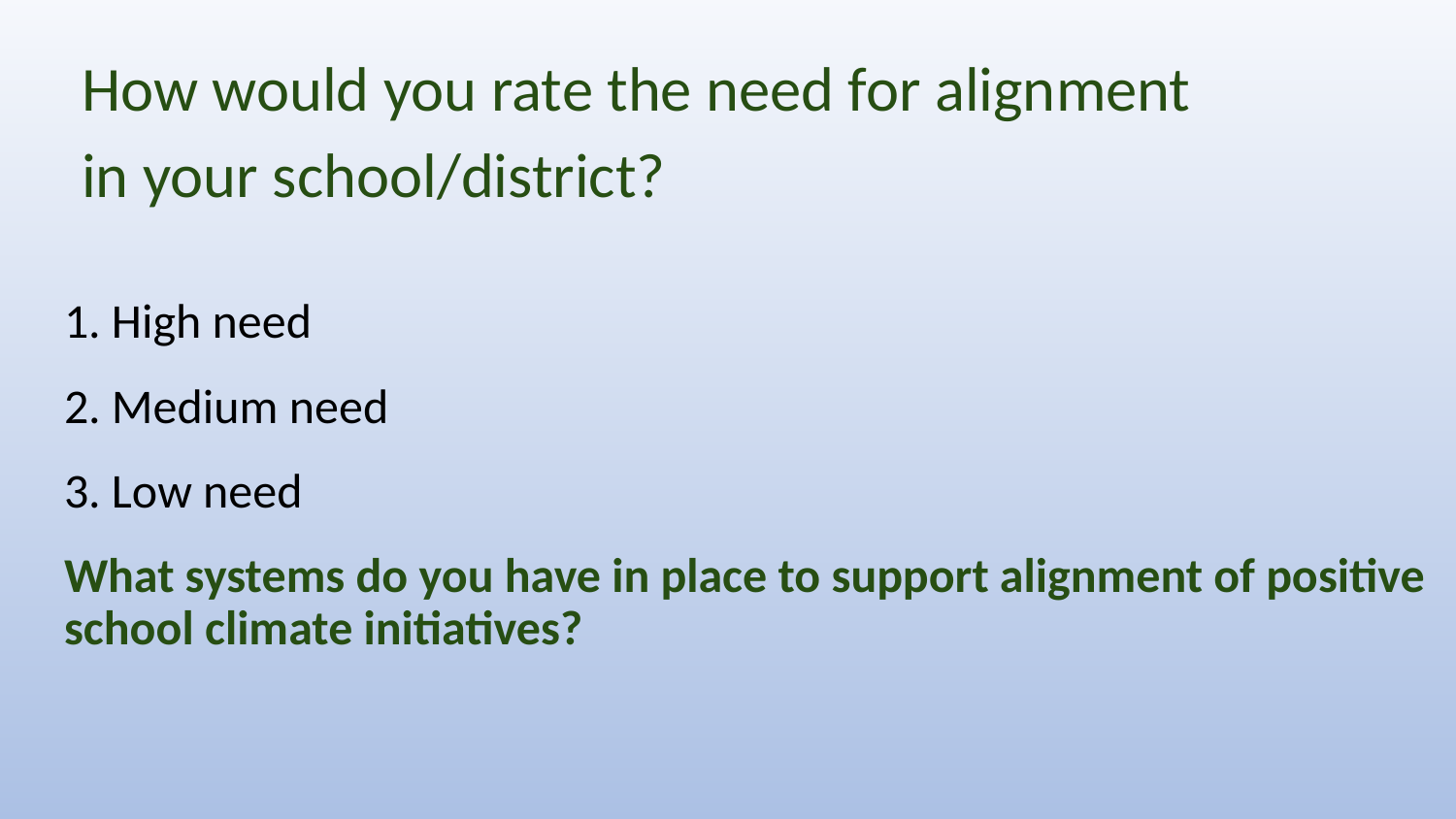

# How would you rate the need for alignment in your school/district?

1. High need
2. Medium need
3. Low need
What systems do you have in place to support alignment of positive school climate initiatives?